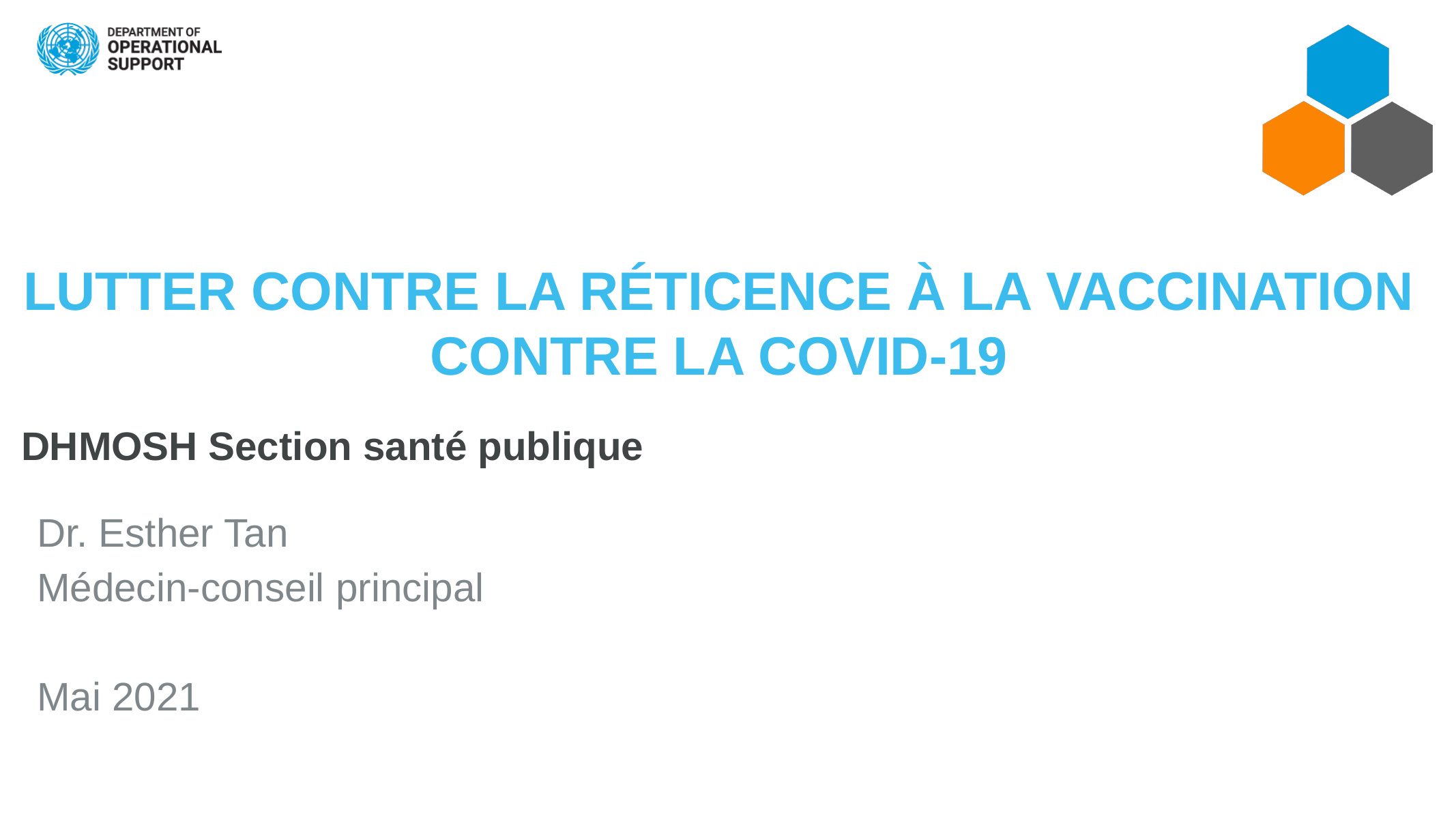

# LUTTER CONTRE LA RÉTICENCE À LA VACCINATION CONTRE LA COVID-19
DHMOSH Section santé publique
Dr. Esther Tan
Médecin-conseil principal

Mai 2021